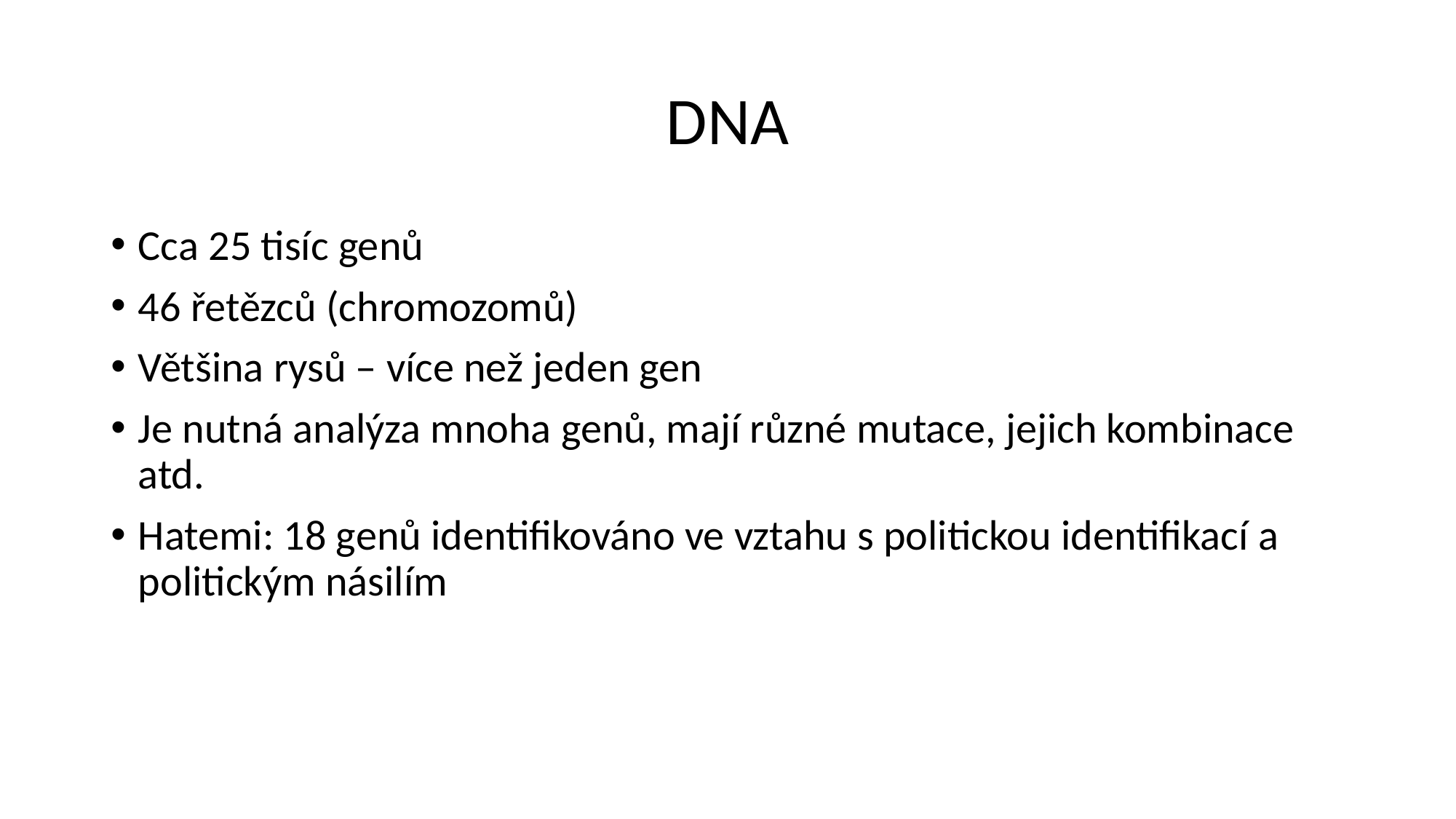

# DNA
Cca 25 tisíc genů
46 řetězců (chromozomů)
Většina rysů – více než jeden gen
Je nutná analýza mnoha genů, mají různé mutace, jejich kombinace atd.
Hatemi: 18 genů identifikováno ve vztahu s politickou identifikací a politickým násilím